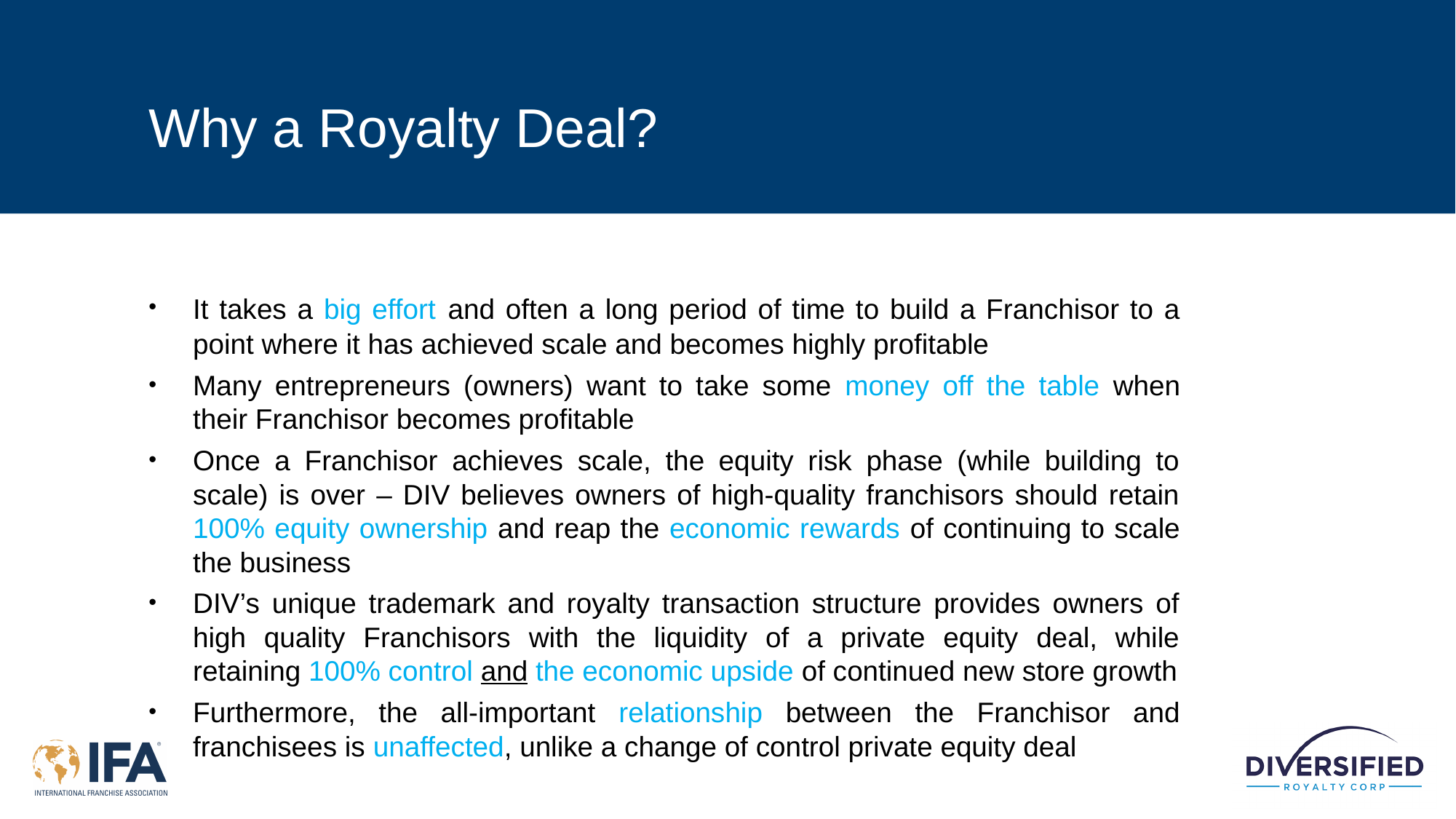

# Why a Royalty Deal?
It takes a big effort and often a long period of time to build a Franchisor to a point where it has achieved scale and becomes highly profitable
Many entrepreneurs (owners) want to take some money off the table when their Franchisor becomes profitable
Once a Franchisor achieves scale, the equity risk phase (while building to scale) is over – DIV believes owners of high-quality franchisors should retain 100% equity ownership and reap the economic rewards of continuing to scale the business
DIV’s unique trademark and royalty transaction structure provides owners of high quality Franchisors with the liquidity of a private equity deal, while retaining 100% control and the economic upside of continued new store growth
Furthermore, the all-important relationship between the Franchisor and franchisees is unaffected, unlike a change of control private equity deal